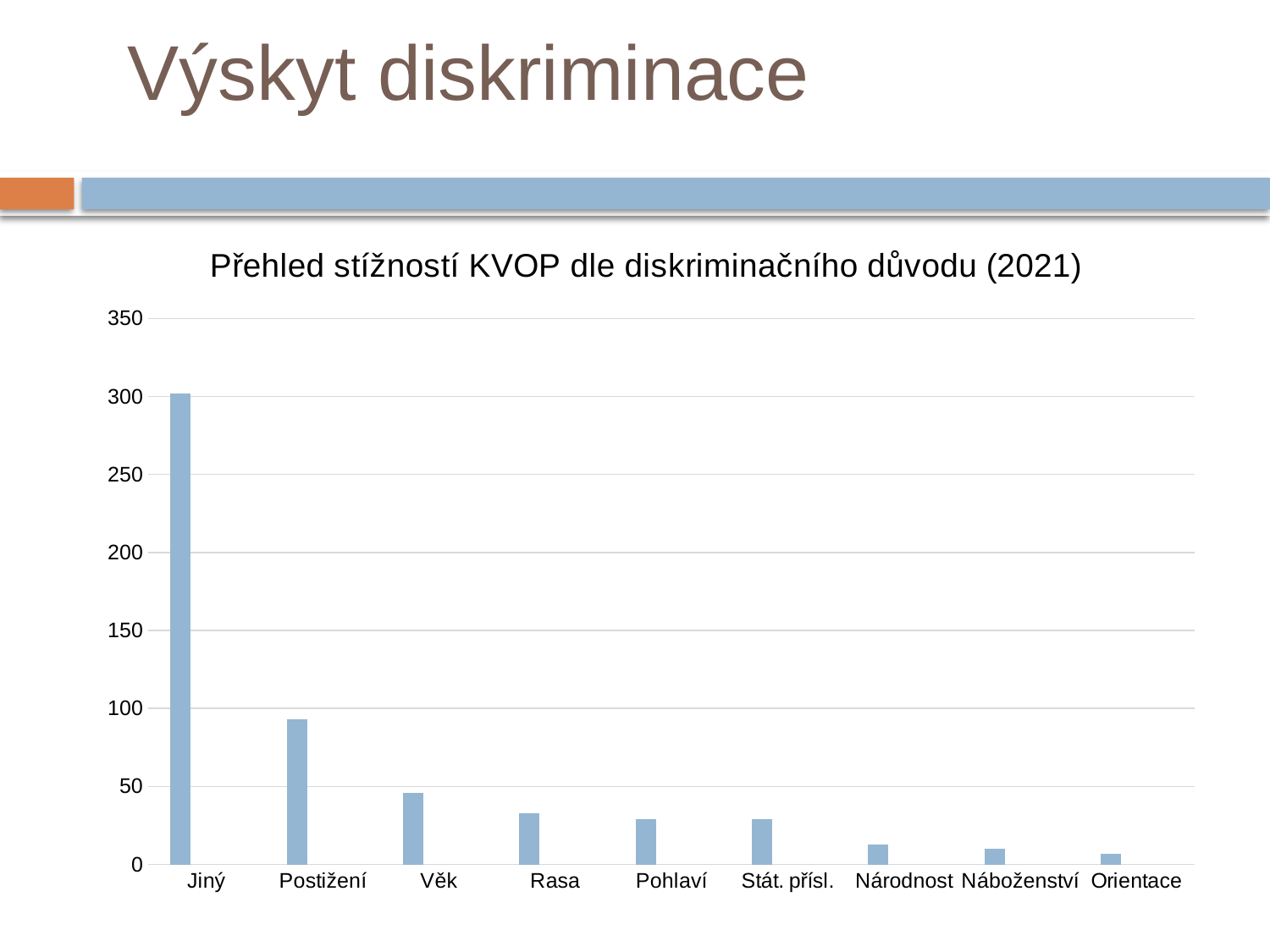

# Výskyt diskriminace

### Chart: Přehled stížností KVOP dle diskriminačního důvodu (2021)

| Category | Series 1 | Column1 | Column2 |
|---|---|---|---|
| Jiný | 302.0 | None | None |
| Postižení | 93.0 | None | None |
| Věk | 46.0 | None | None |
| Rasa | 33.0 | None | None |
| Pohlaví | 29.0 | None | None |
| Stát. přísl. | 29.0 | None | None |
| Národnost | 13.0 | None | None |
| Náboženství | 10.0 | None | None |
| Orientace | 7.0 | None | None |